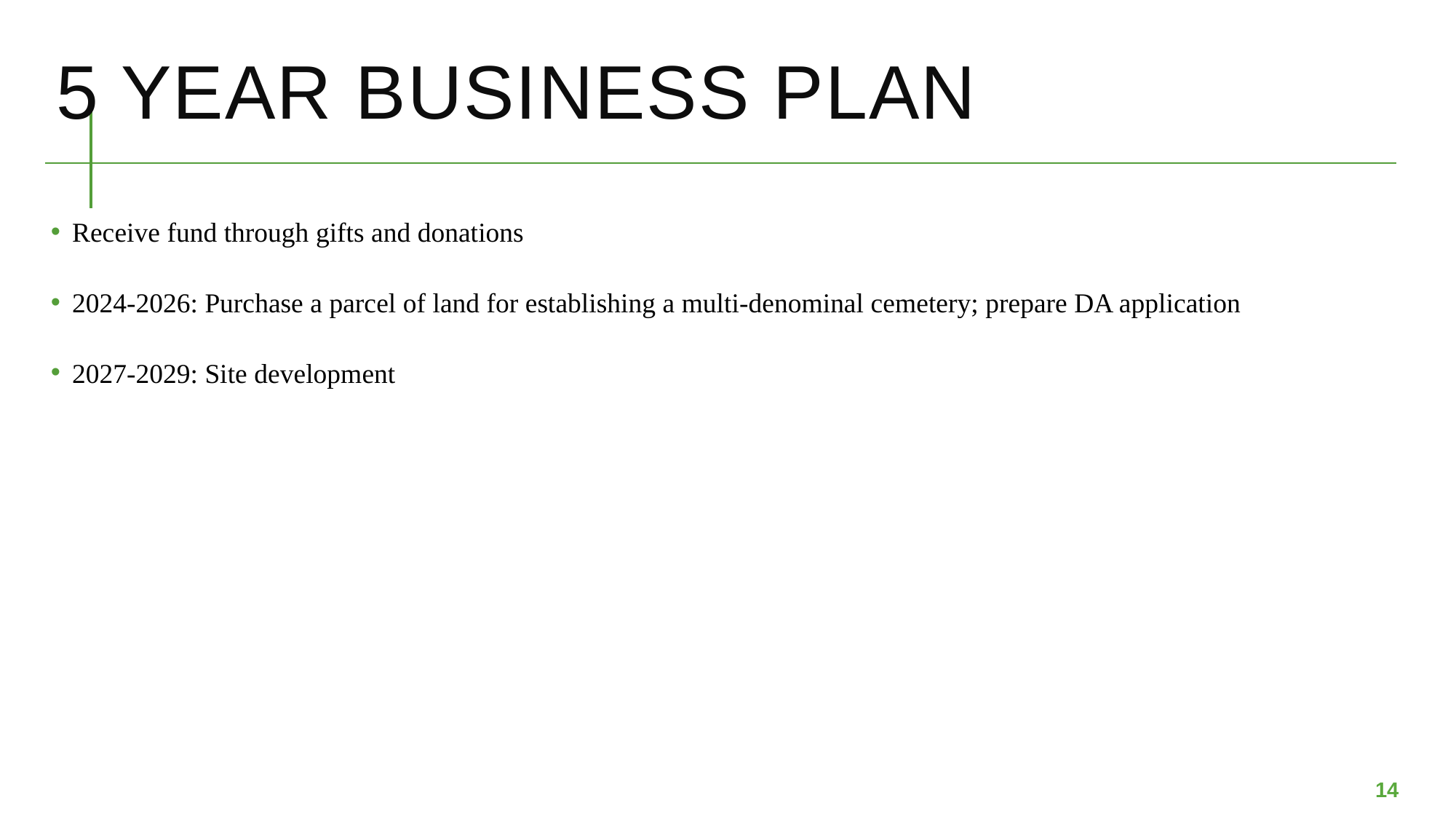

# 5 year business plan
Receive fund through gifts and donations
2024-2026: Purchase a parcel of land for establishing a multi-denominal cemetery; prepare DA application
2027-2029: Site development

14